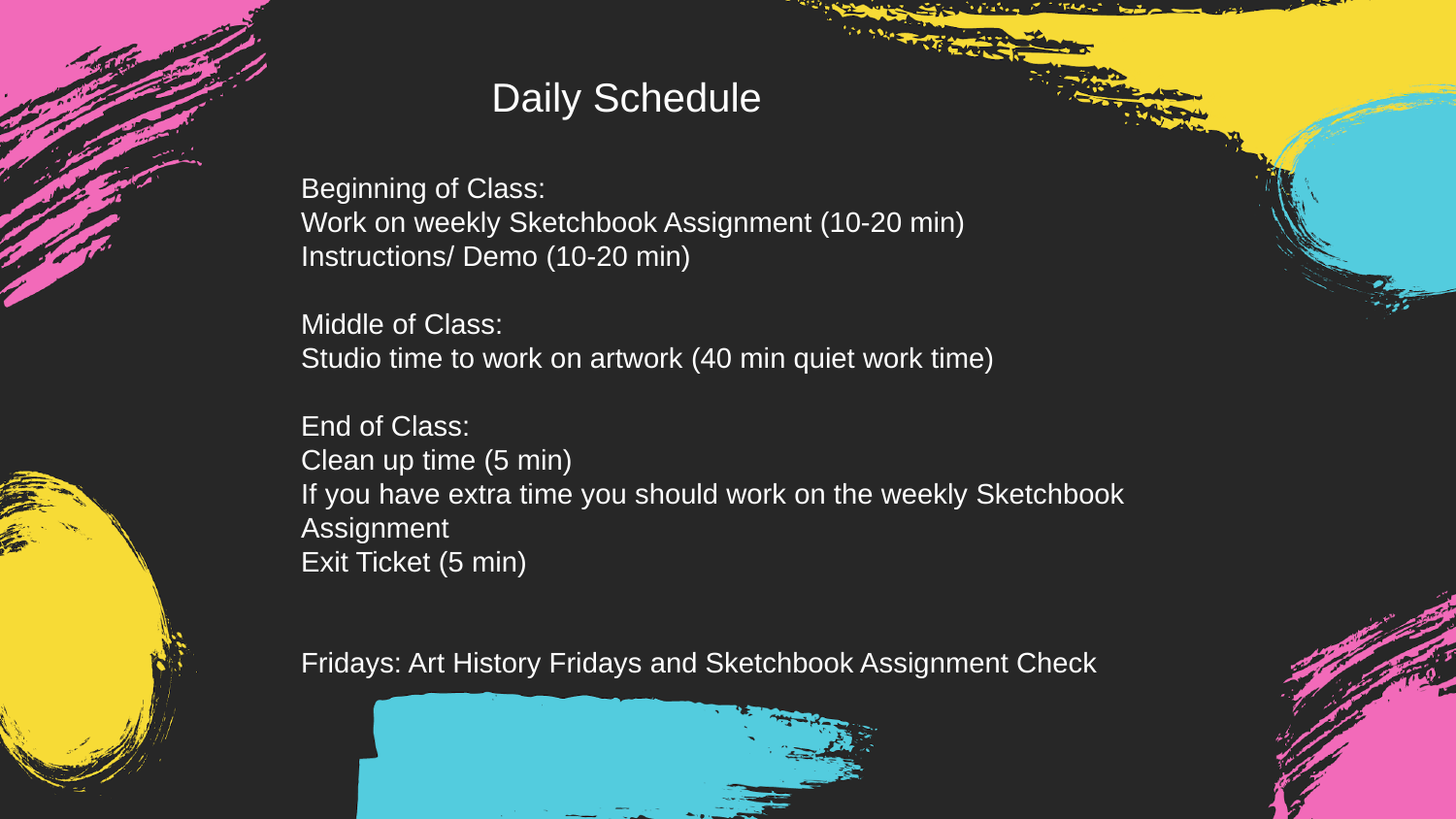

Daily Schedule
Beginning of Class:
Work on weekly Sketchbook Assignment (10-20 min)
Instructions/ Demo (10-20 min)

Middle of Class:
Studio time to work on artwork (40 min quiet work time)

End of Class:
Clean up time (5 min)
If you have extra time you should work on the weekly Sketchbook Assignment
Exit Ticket (5 min)

Fridays: Art History Fridays and Sketchbook Assignment Check